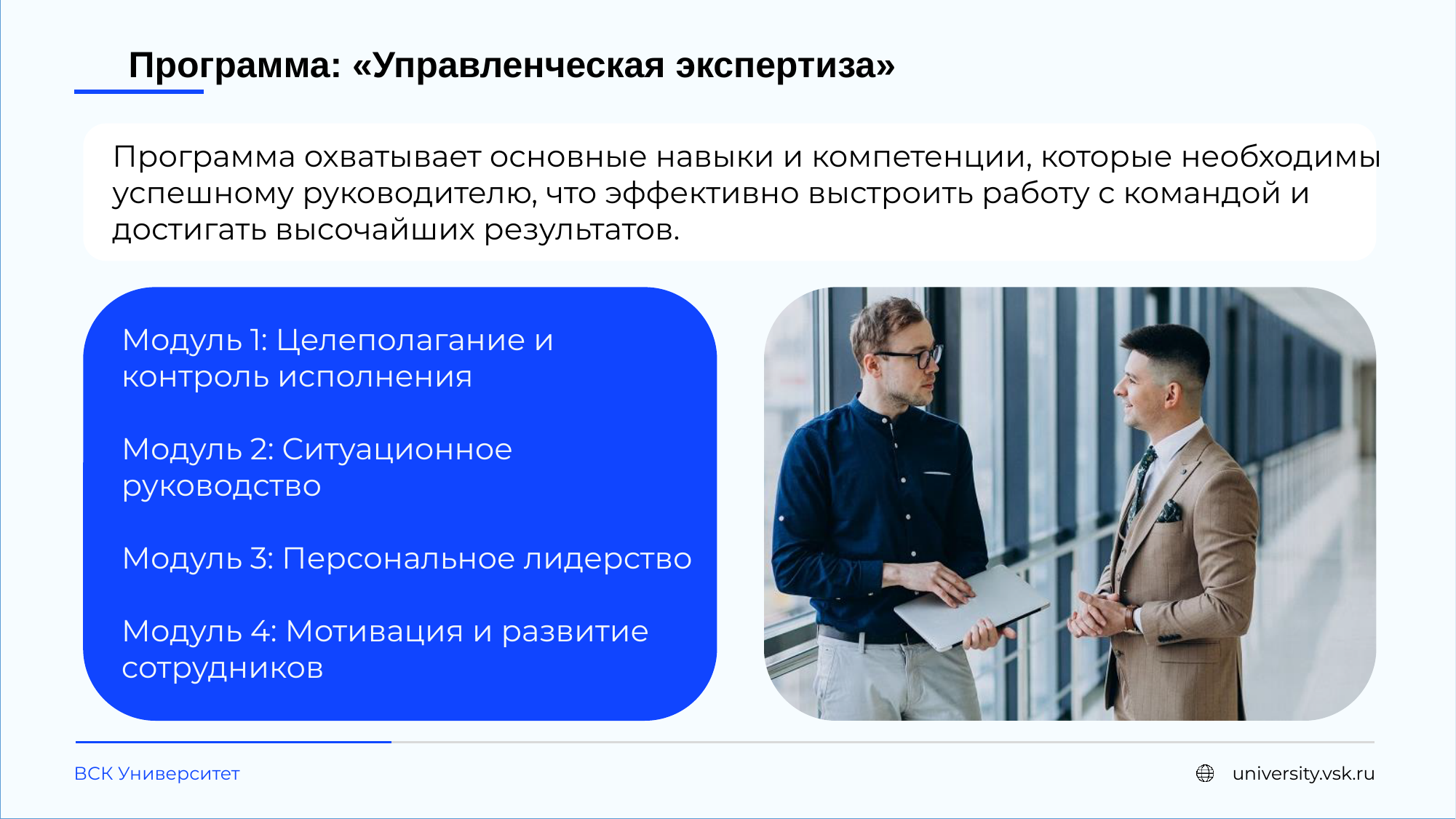

Программа: «Управленческая экспертиза»

Программа охватывает основные навыки и компетенции, которые необходимы успешному руководителю, что эффективно выстроить работу с командой и достигать высочайших результатов.

Модуль 1: Целеполагание и контроль исполнения

Модуль 2: Ситуационное руководство

Модуль 3: Персональное лидерство

Модуль 4: Мотивация и развитие сотрудников